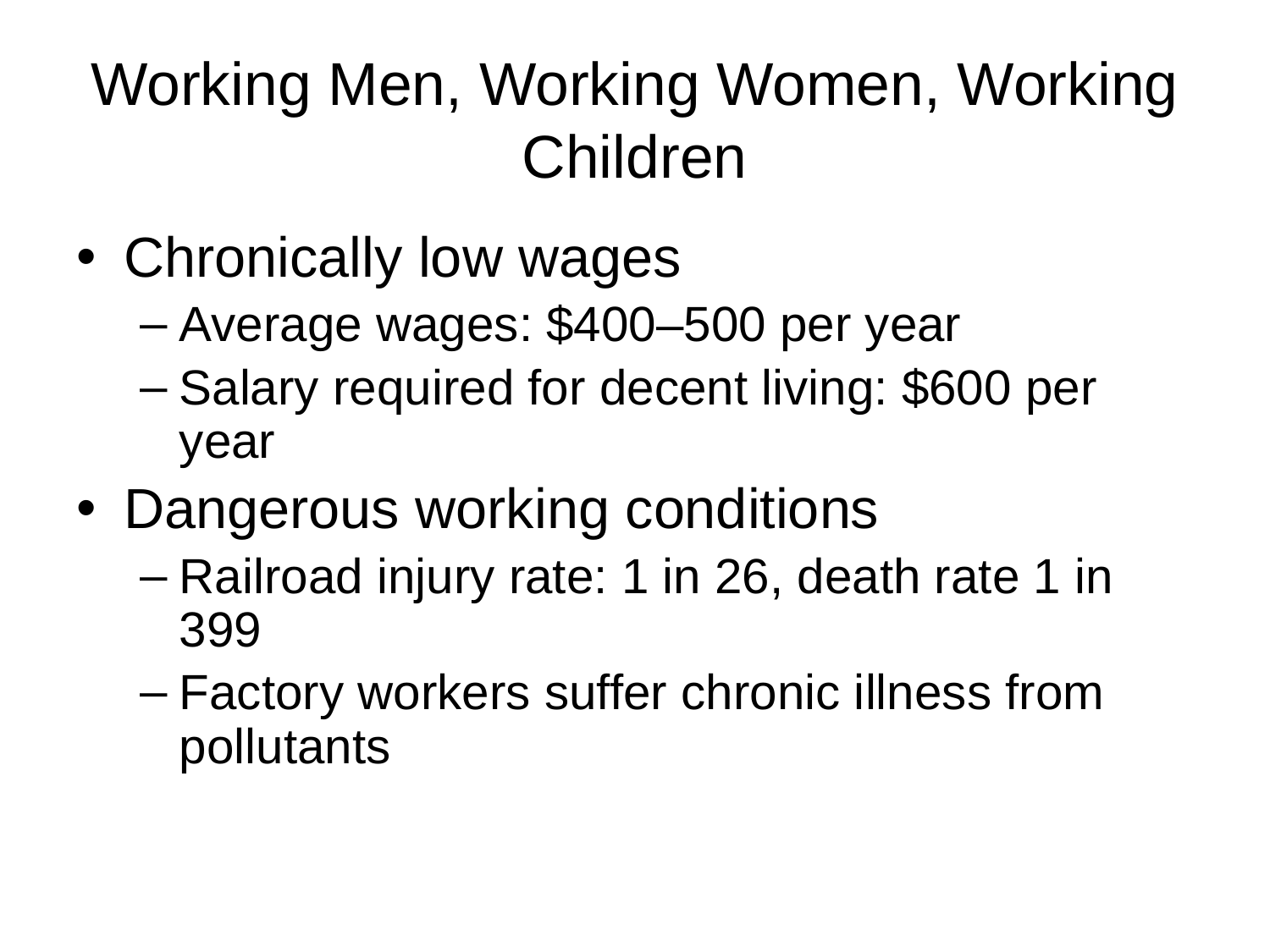

# Working Men, Working Women, Working Children
Chronically low wages
Average wages: $400–500 per year
Salary required for decent living: $600 per year
Dangerous working conditions
Railroad injury rate: 1 in 26, death rate 1 in 399
Factory workers suffer chronic illness from pollutants